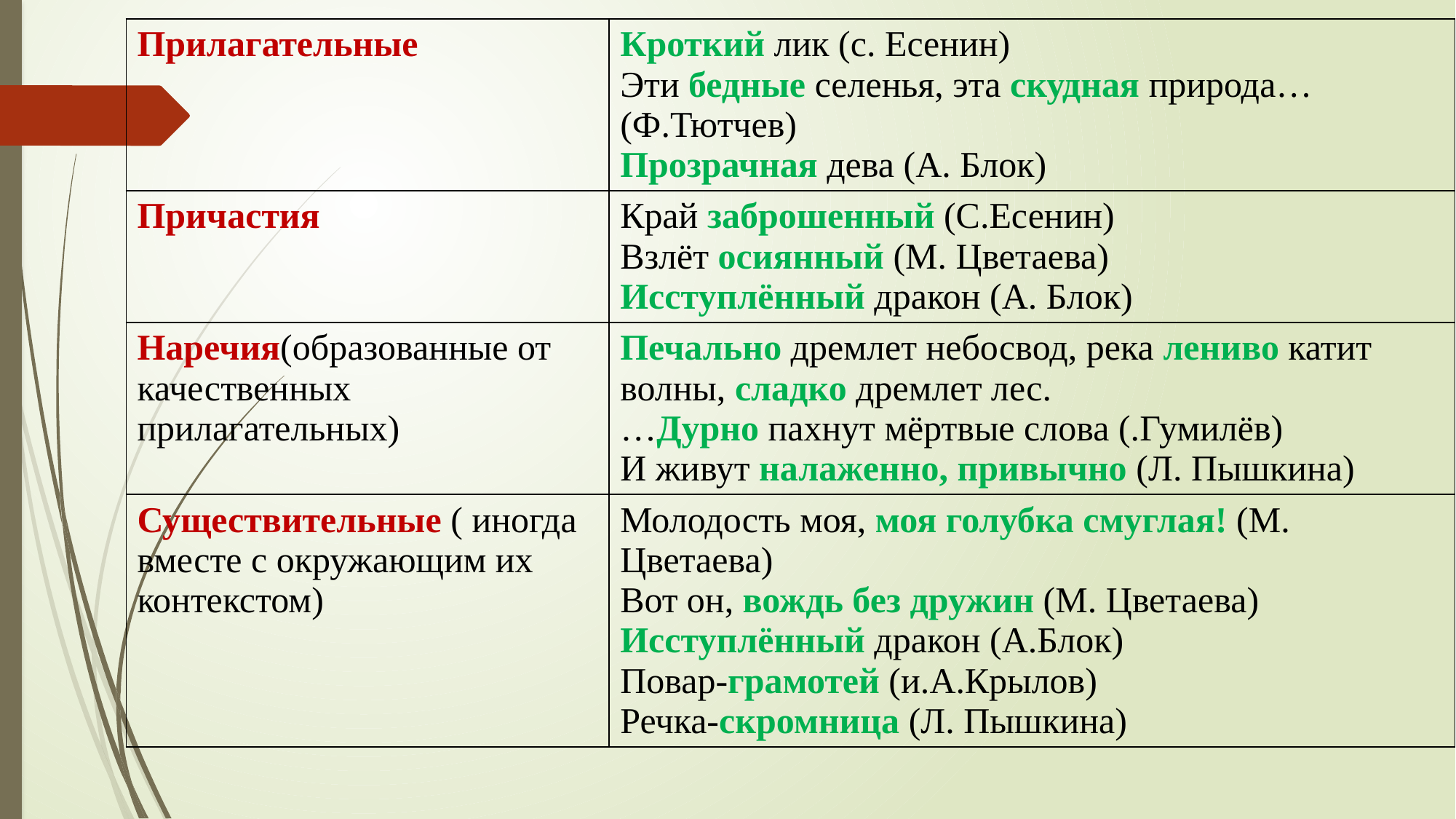

| Прилагательные | Кроткий лик (с. Есенин) Эти бедные селенья, эта скудная природа… (Ф.Тютчев) Прозрачная дева (А. Блок) |
| --- | --- |
| Причастия | Край заброшенный (С.Есенин) Взлёт осиянный (М. Цветаева) Исступлённый дракон (А. Блок) |
| Наречия(образованные от качественных прилагательных) | Печально дремлет небосвод, река лениво катит волны, сладко дремлет лес. …Дурно пахнут мёртвые слова (.Гумилёв) И живут налаженно, привычно (Л. Пышкина) |
| Существительные ( иногда вместе с окружающим их контекстом) | Молодость моя, моя голубка смуглая! (М. Цветаева) Вот он, вождь без дружин (М. Цветаева) Исступлённый дракон (А.Блок) Повар-грамотей (и.А.Крылов) Речка-скромница (Л. Пышкина) |